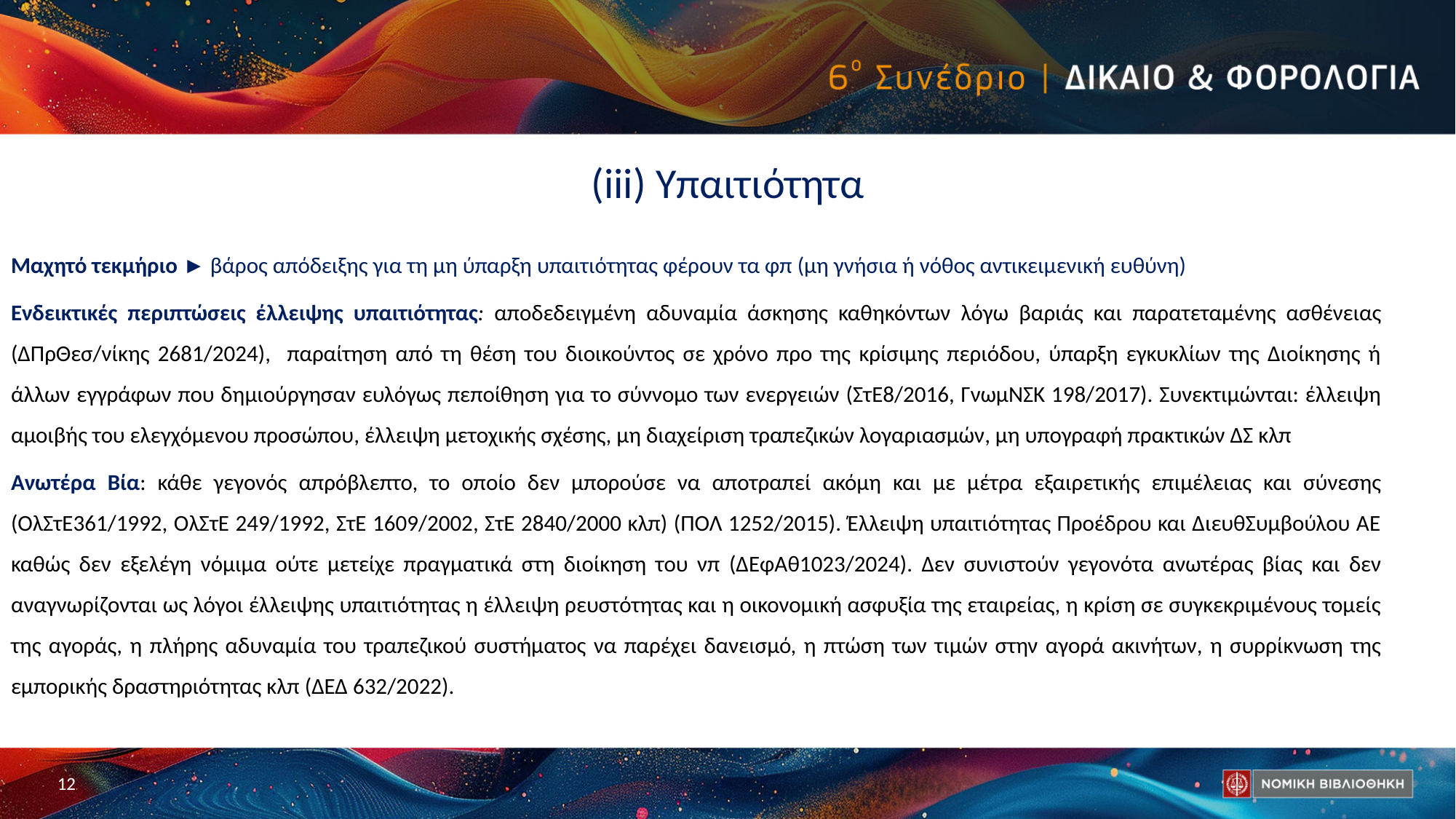

# (iii) Υπαιτιότητα
Μαχητό τεκμήριο ► βάρος απόδειξης για τη μη ύπαρξη υπαιτιότητας φέρουν τα φπ (μη γνήσια ή νόθος αντικειμενική ευθύνη)
Ενδεικτικές περιπτώσεις έλλειψης υπαιτιότητας: αποδεδειγμένη αδυναμία άσκησης καθηκόντων λόγω βαριάς και παρατεταμένης ασθένειας (ΔΠρΘεσ/νίκης 2681/2024),  παραίτηση από τη θέση του διοικούντος σε χρόνο προ της κρίσιμης περιόδου, ύπαρξη εγκυκλίων της Διοίκησης ή άλλων εγγράφων που δημιούργησαν ευλόγως πεποίθηση για το σύννομο των ενεργειών (ΣτΕ8/2016, ΓνωμΝΣΚ 198/2017). Συνεκτιμώνται: έλλειψη αμοιβής του ελεγχόμενου προσώπου, έλλειψη μετοχικής σχέσης, μη διαχείριση τραπεζικών λογαριασμών, μη υπογραφή πρακτικών ΔΣ κλπ
Ανωτέρα Βία: κάθε γεγονός απρόβλεπτο, το οποίο δεν μπορούσε να αποτραπεί ακόμη και με μέτρα εξαιρετικής επιμέλειας και σύνεσης (ΟλΣτΕ361/1992, ΟλΣτΕ 249/1992, ΣτΕ 1609/2002, ΣτΕ 2840/2000 κλπ) (ΠΟΛ 1252/2015). Έλλειψη υπαιτιότητας Προέδρου και ΔιευθΣυμβούλου ΑΕ καθώς δεν εξελέγη νόμιμα ούτε μετείχε πραγματικά στη διοίκηση του νπ (ΔΕφΑθ1023/2024). Δεν συνιστούν γεγονότα ανωτέρας βίας και δεν αναγνωρίζονται ως λόγοι έλλειψης υπαιτιότητας η έλλειψη ρευστότητας και η οικονομική ασφυξία της εταιρείας, η κρίση σε συγκεκριμένους τομείς της αγοράς, η πλήρης αδυναμία του τραπεζικού συστήματος να παρέχει δανεισμό, η πτώση των τιμών στην αγορά ακινήτων, η συρρίκνωση της εμπορικής δραστηριότητας κλπ (ΔΕΔ 632/2022).

12